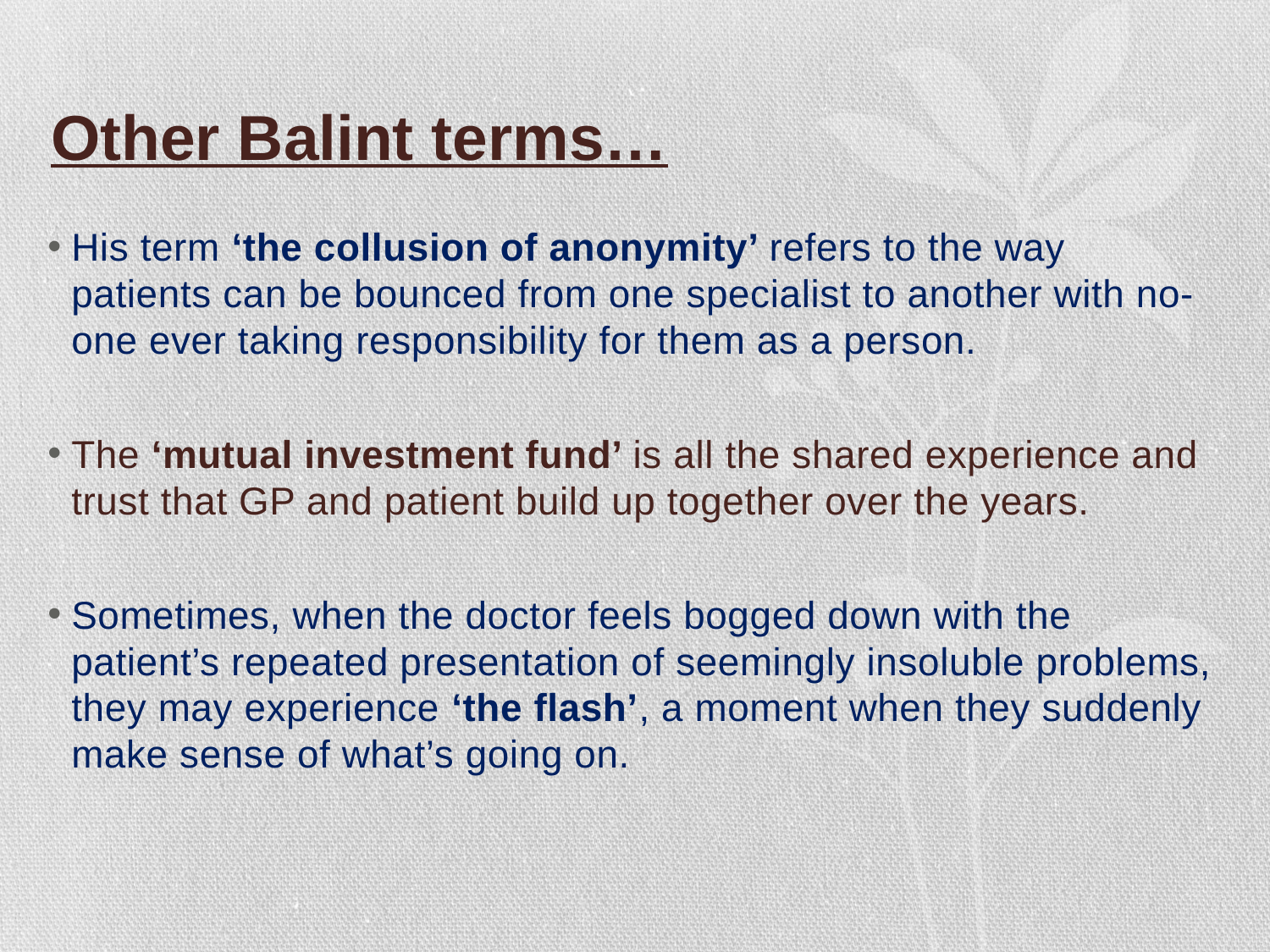

# Other Balint terms…
His term ‘the collusion of anonymity’ refers to the way patients can be bounced from one specialist to another with no-one ever taking responsibility for them as a person.

The ‘mutual investment fund’ is all the shared experience and trust that GP and patient build up together over the years.

Sometimes, when the doctor feels bogged down with the patient’s repeated presentation of seemingly insoluble problems, they may experience ‘the flash’, a moment when they suddenly make sense of what’s going on.